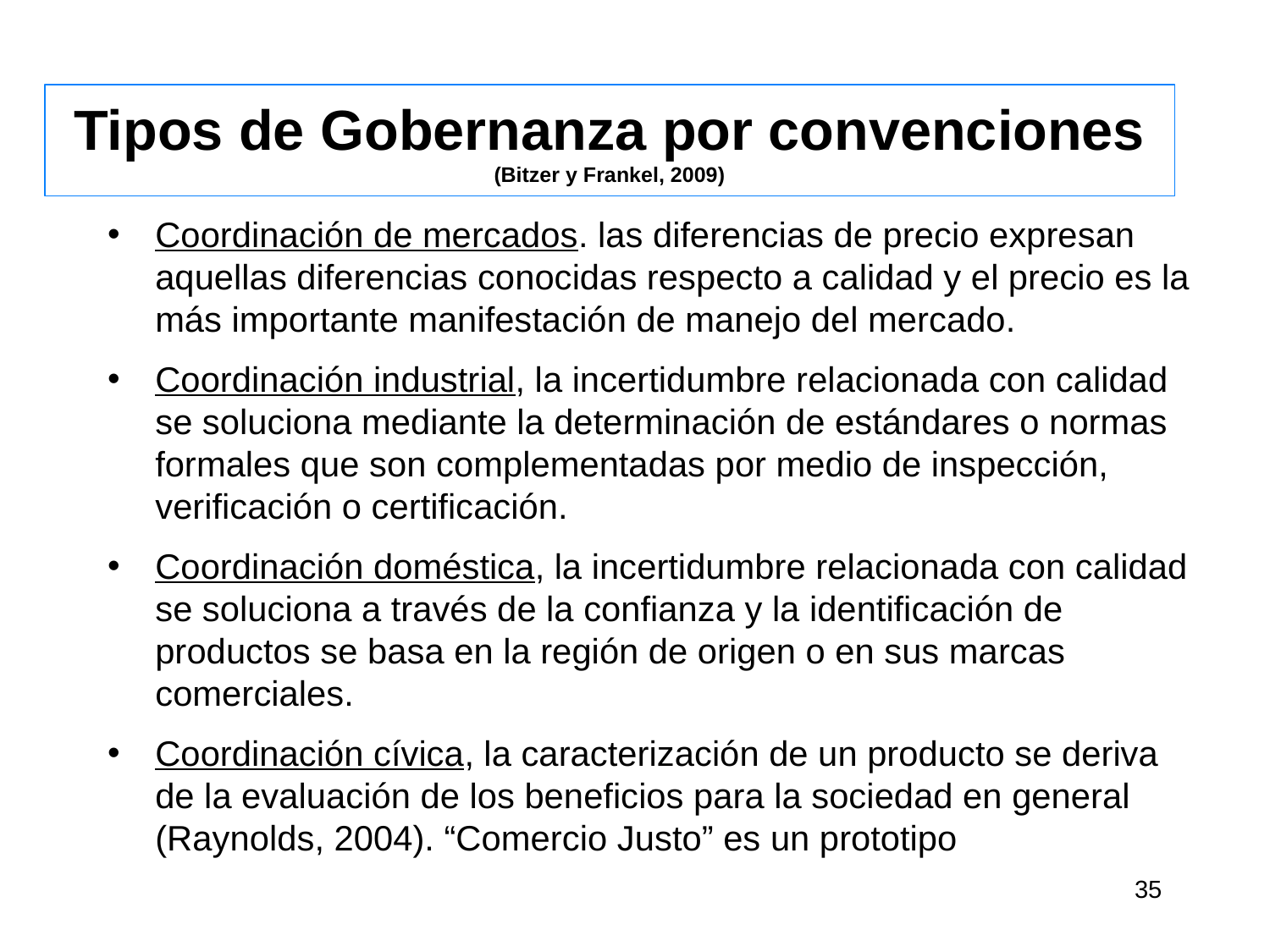

# Tipos de Gobernanza por convenciones (Bitzer y Frankel, 2009)
Coordinación de mercados. las diferencias de precio expresan aquellas diferencias conocidas respecto a calidad y el precio es la más importante manifestación de manejo del mercado.
Coordinación industrial, la incertidumbre relacionada con calidad se soluciona mediante la determinación de estándares o normas formales que son complementadas por medio de inspección, verificación o certificación.
Coordinación doméstica, la incertidumbre relacionada con calidad se soluciona a través de la confianza y la identificación de productos se basa en la región de origen o en sus marcas comerciales.
Coordinación cívica, la caracterización de un producto se deriva de la evaluación de los beneficios para la sociedad en general (Raynolds, 2004). “Comercio Justo” es un prototipo
35